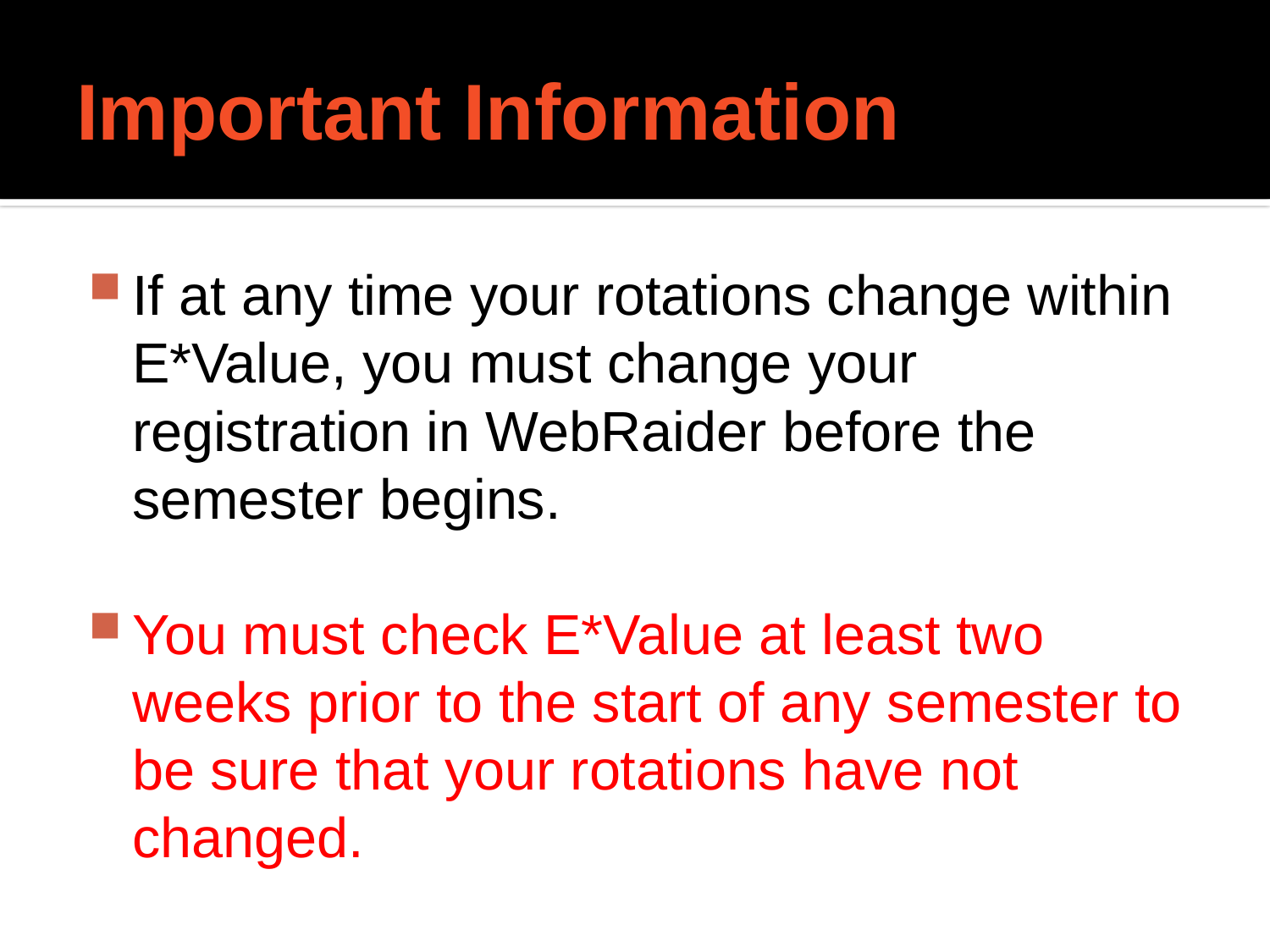

# Important Information
If at any time your rotations change within E*Value, you must change your registration in WebRaider before the semester begins.

You must check E*Value at least two weeks prior to the start of any semester to be sure that your rotations have not changed.